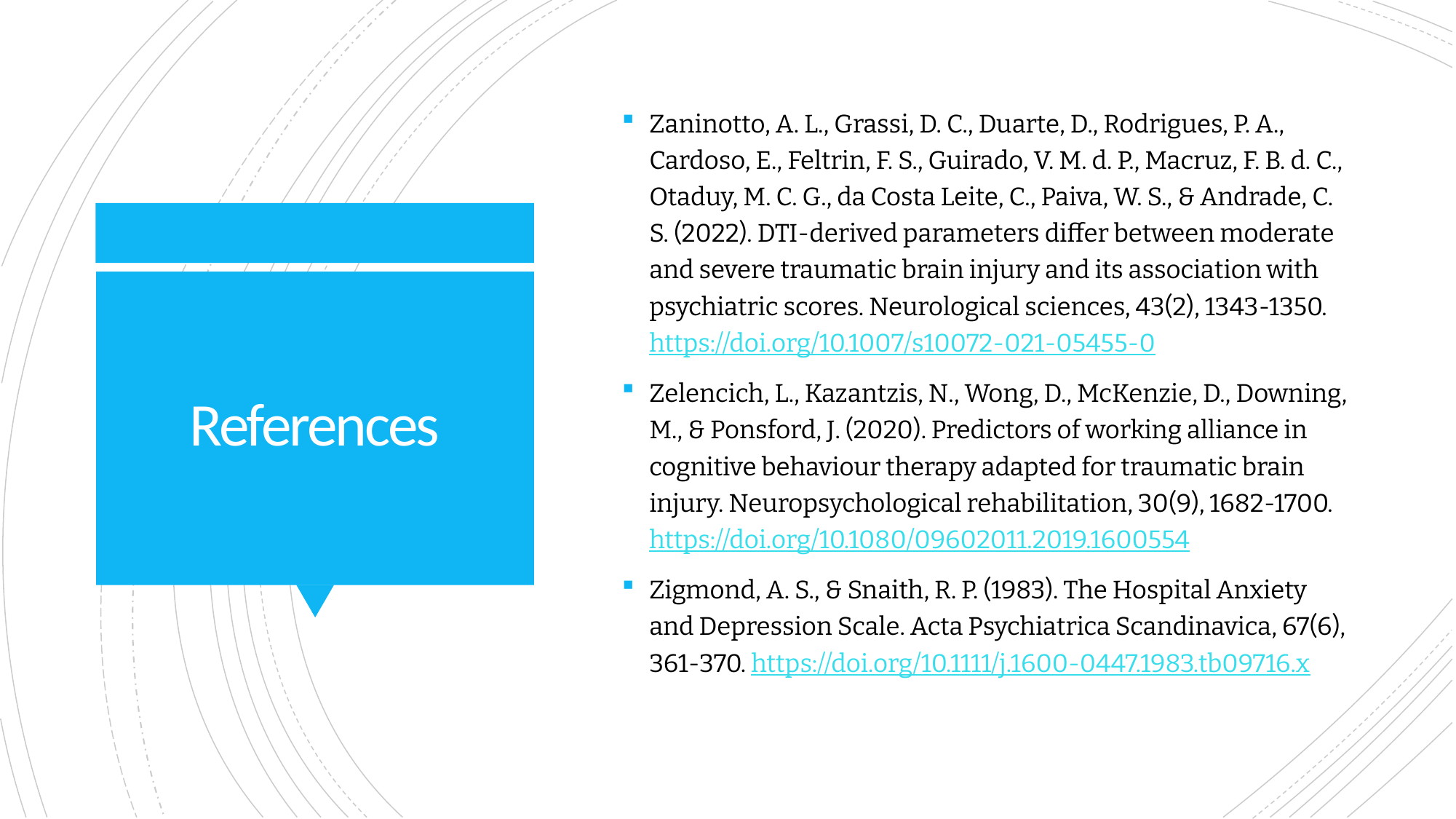

Zaninotto, A. L., Grassi, D. C., Duarte, D., Rodrigues, P. A., Cardoso, E., Feltrin, F. S., Guirado, V. M. d. P., Macruz, F. B. d. C., Otaduy, M. C. G., da Costa Leite, C., Paiva, W. S., & Andrade, C. S. (2022). DTI-derived parameters differ between moderate and severe traumatic brain injury and its association with psychiatric scores. Neurological sciences, 43(2), 1343-1350. https://doi.org/10.1007/s10072-021-05455-0
Zelencich, L., Kazantzis, N., Wong, D., McKenzie, D., Downing, M., & Ponsford, J. (2020). Predictors of working alliance in cognitive behaviour therapy adapted for traumatic brain injury. Neuropsychological rehabilitation, 30(9), 1682-1700. https://doi.org/10.1080/09602011.2019.1600554
Zigmond, A. S., & Snaith, R. P. (1983). The Hospital Anxiety and Depression Scale. Acta Psychiatrica Scandinavica, 67(6), 361-370. https://doi.org/10.1111/j.1600-0447.1983.tb09716.x

# References